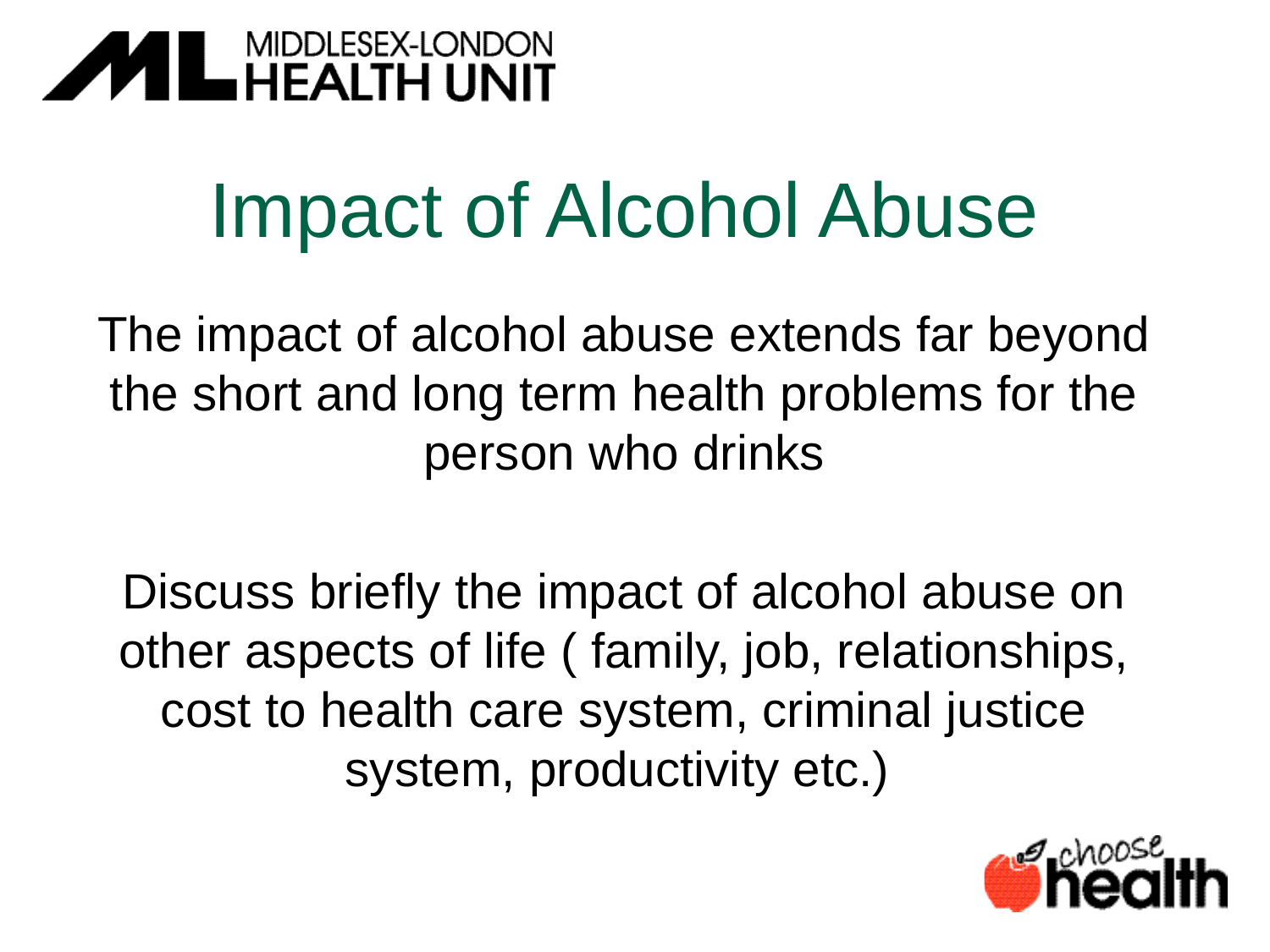

# Impact of Alcohol Abuse
The impact of alcohol abuse extends far beyond the short and long term health problems for the person who drinks

Discuss briefly the impact of alcohol abuse on other aspects of life ( family, job, relationships, cost to health care system, criminal justice system, productivity etc.)